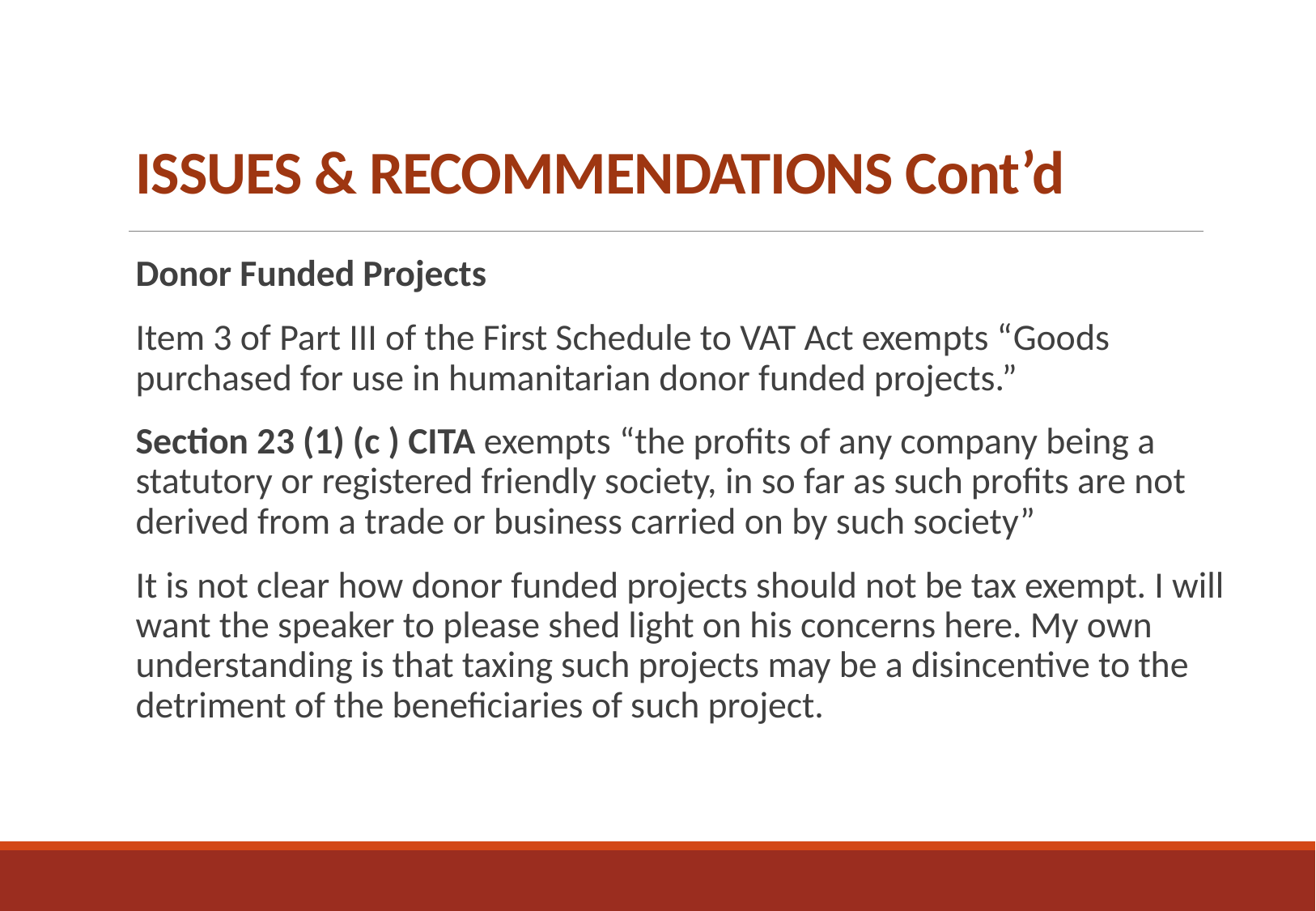

# ISSUES & RECOMMENDATIONS Cont’d
Donor Funded Projects
Item 3 of Part III of the First Schedule to VAT Act exempts “Goods purchased for use in humanitarian donor funded projects.”
Section 23 (1) (c ) CITA exempts “the profits of any company being a statutory or registered friendly society, in so far as such profits are not derived from a trade or business carried on by such society”
It is not clear how donor funded projects should not be tax exempt. I will want the speaker to please shed light on his concerns here. My own understanding is that taxing such projects may be a disincentive to the detriment of the beneficiaries of such project.